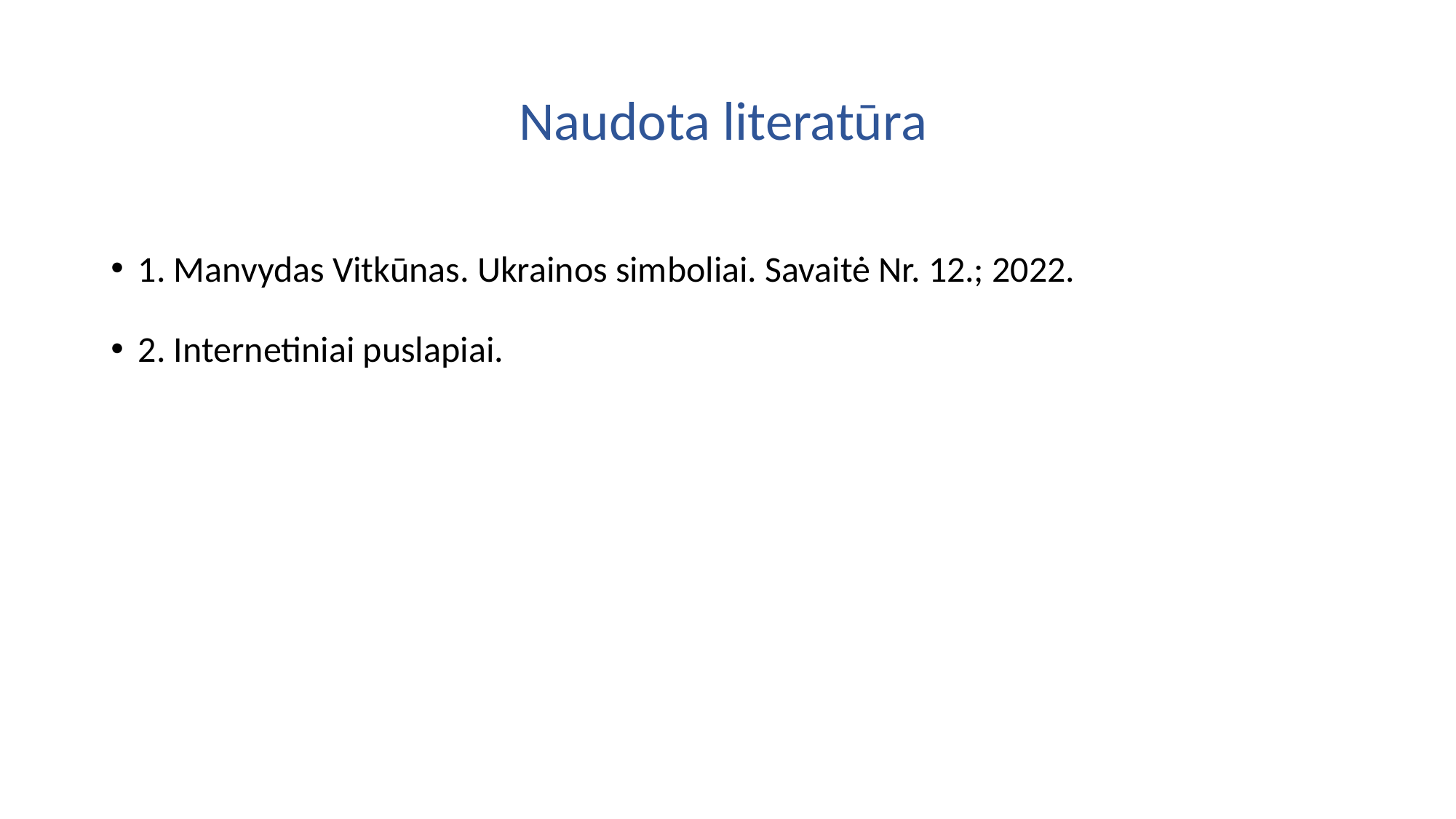

# Naudota literatūra
1. Manvydas Vitkūnas. Ukrainos simboliai. Savaitė Nr. 12.; 2022.
2. Internetiniai puslapiai.